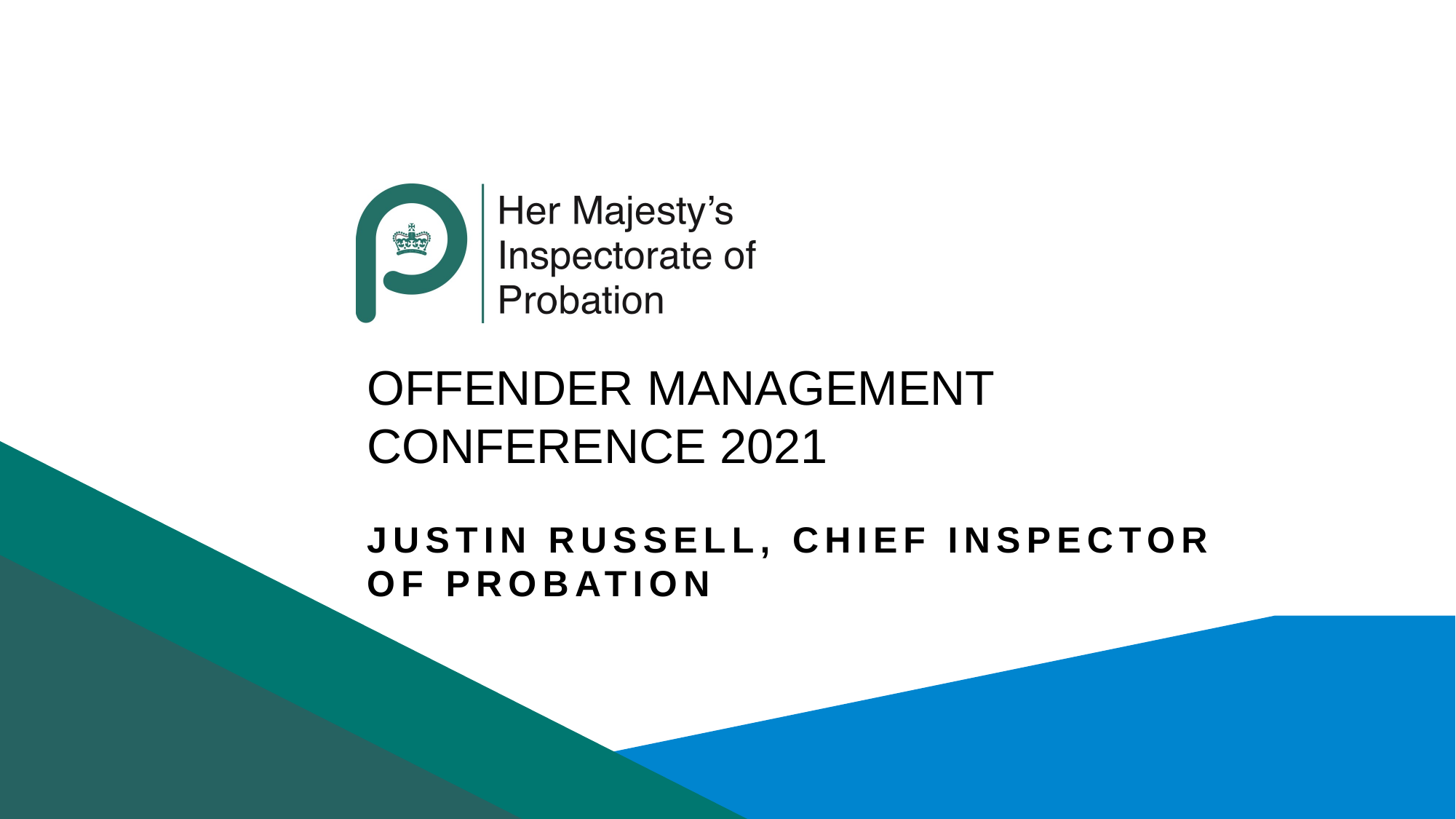

# Offender management conference 2021
Justin Russell, Chief inspector of Probation